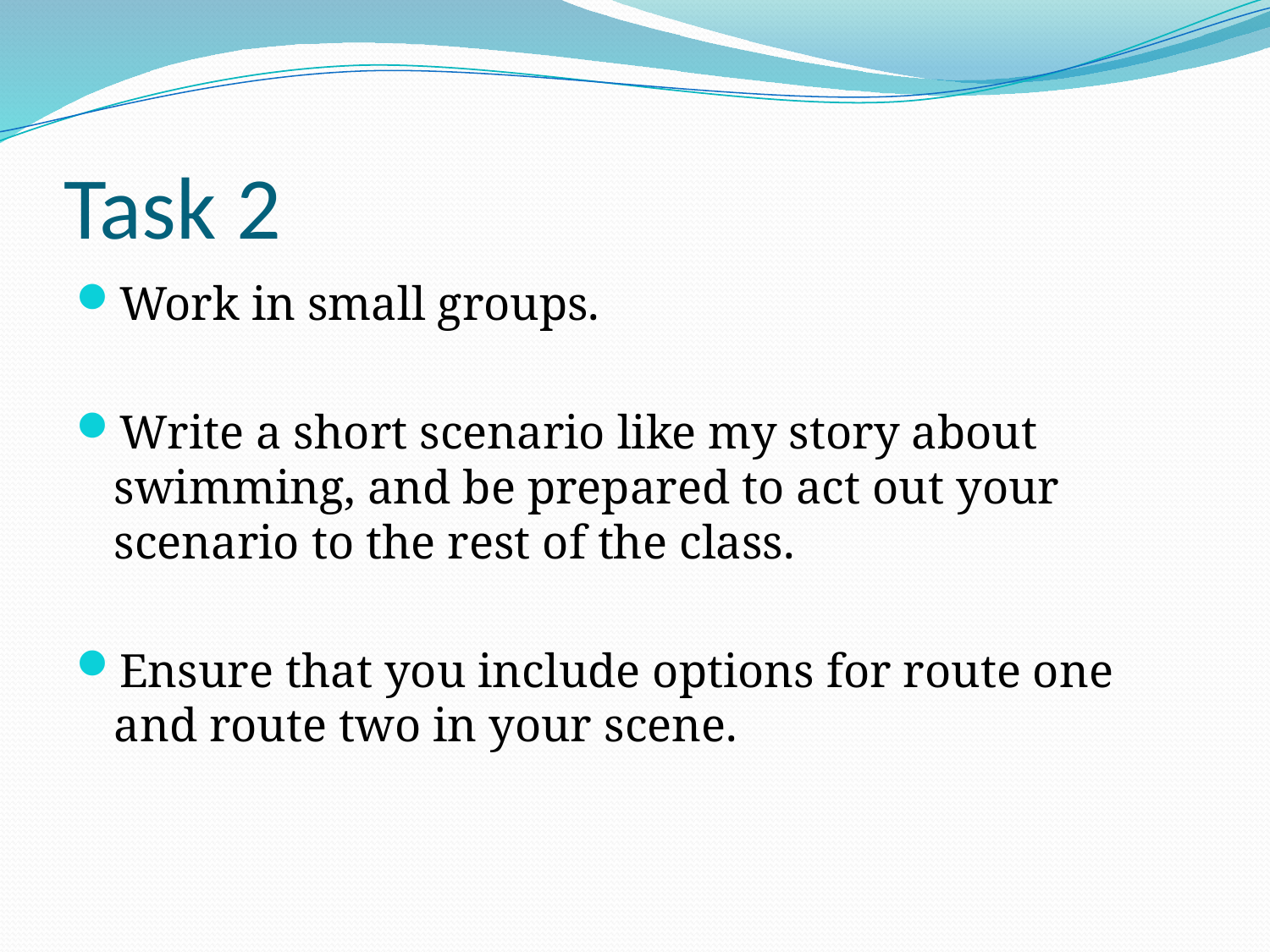

# Task 2
Work in small groups.

Write a short scenario like my story about swimming, and be prepared to act out your scenario to the rest of the class.

Ensure that you include options for route one and route two in your scene.